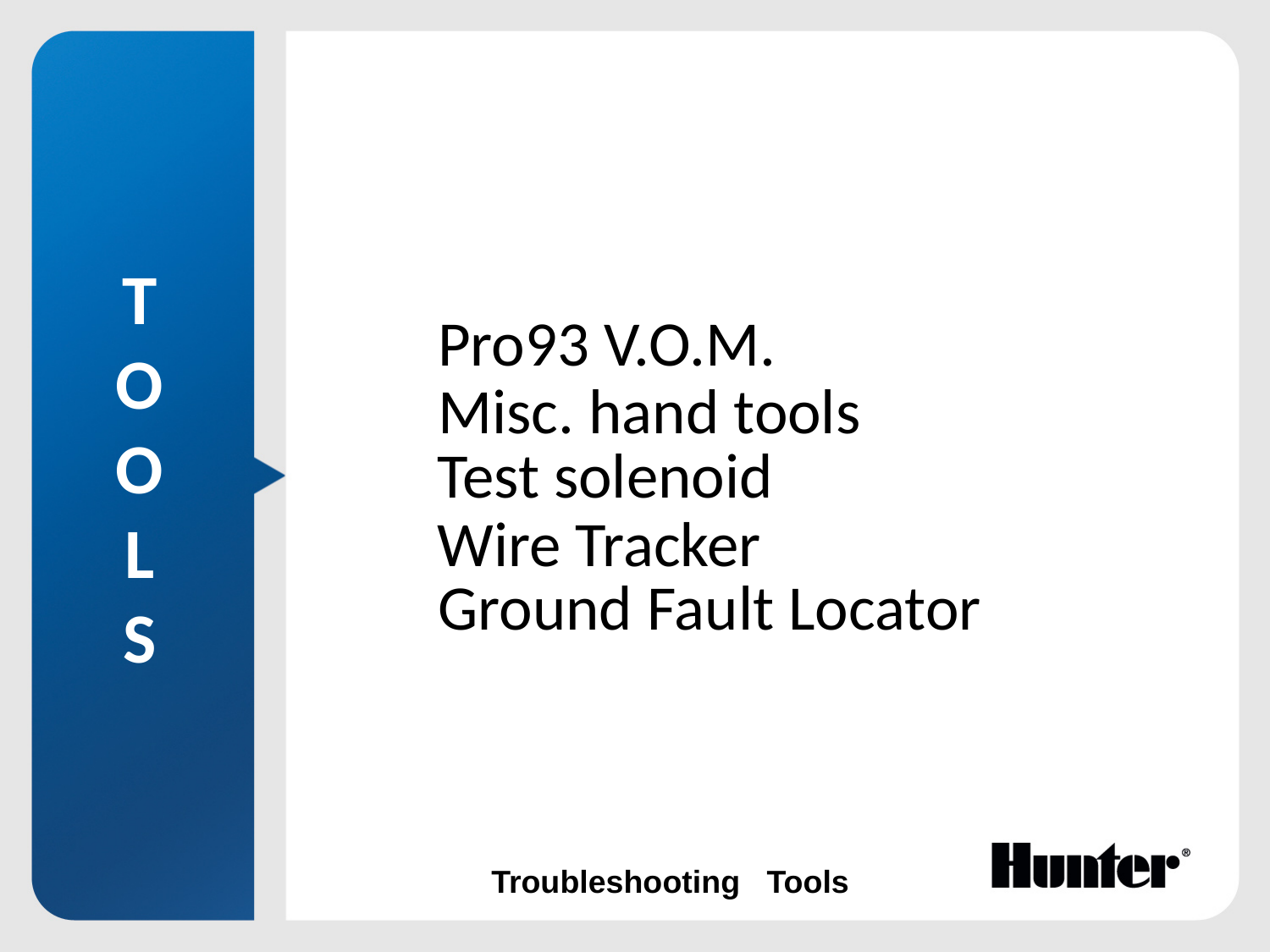

T
O
O
L
S
Pro93 V.O.M.
Misc. hand tools
Test solenoid
Wire Tracker
Ground Fault Locator
Troubleshooting   Tools